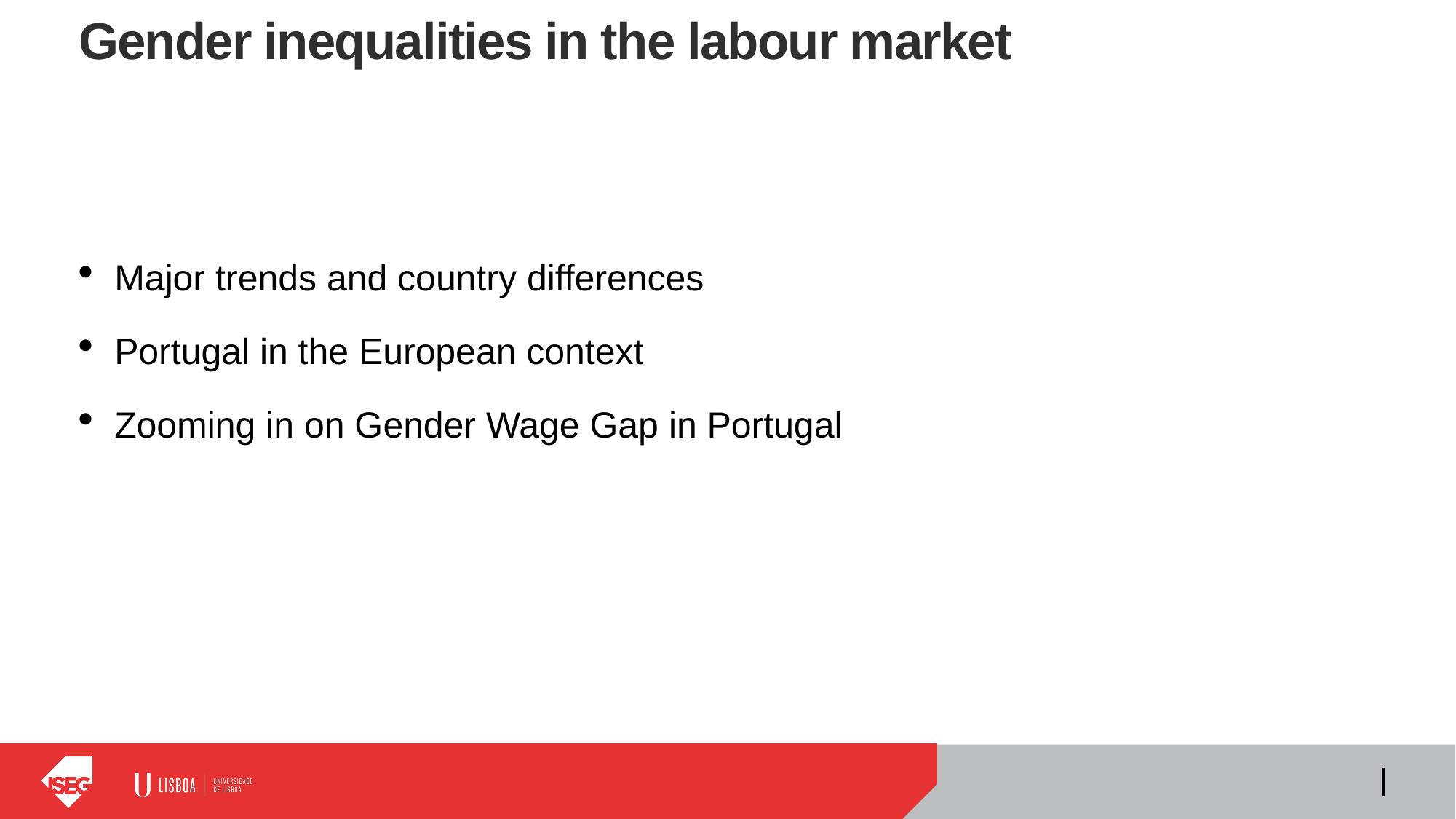

# Gender inequalities in the labour market
Major trends and country differences
Portugal in the European context
Zooming in on Gender Wage Gap in Portugal